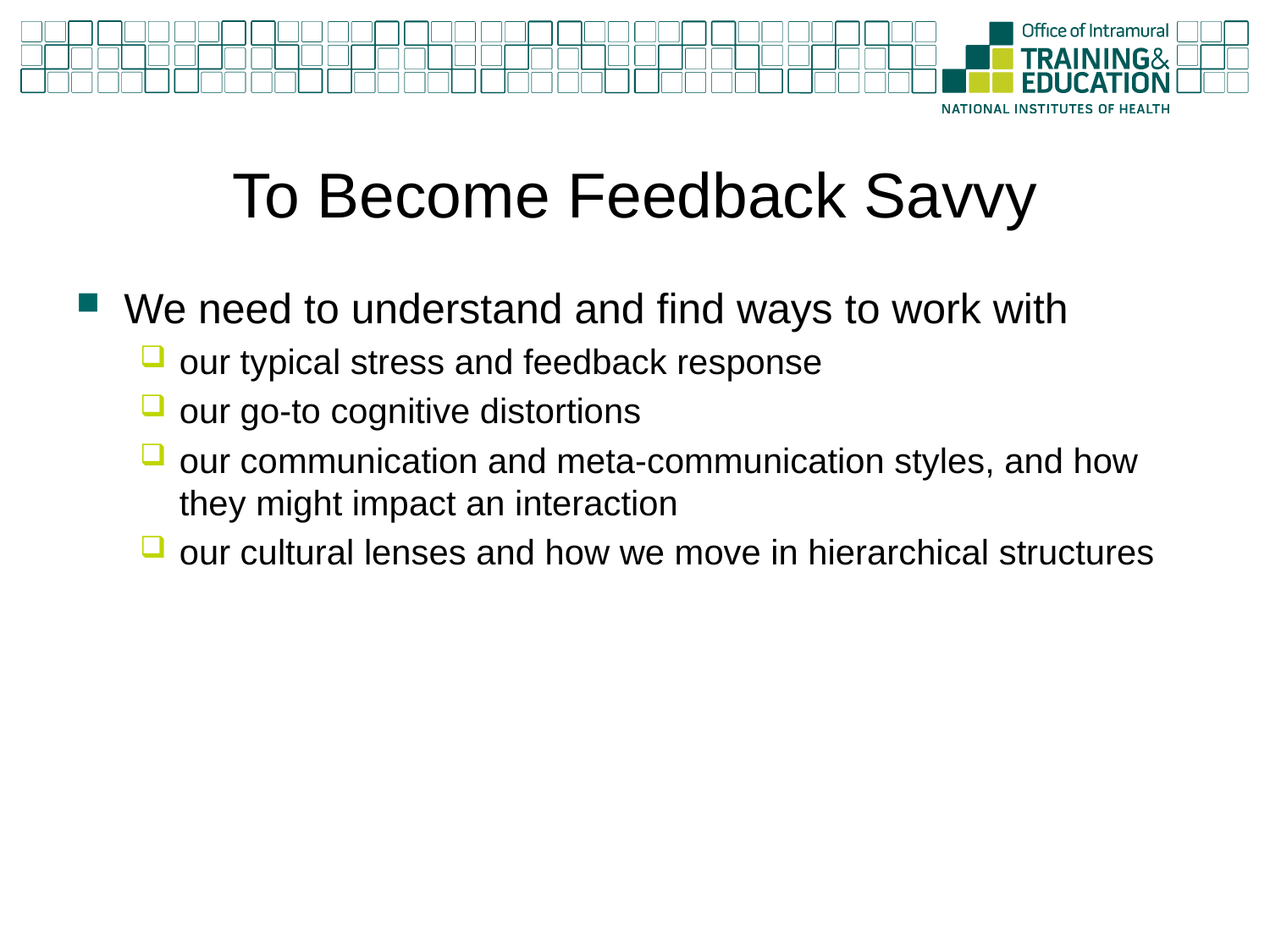

# To Become Feedback Savvy
We need to understand and find ways to work with
our typical stress and feedback response
our go-to cognitive distortions
our communication and meta-communication styles, and how they might impact an interaction
our cultural lenses and how we move in hierarchical structures